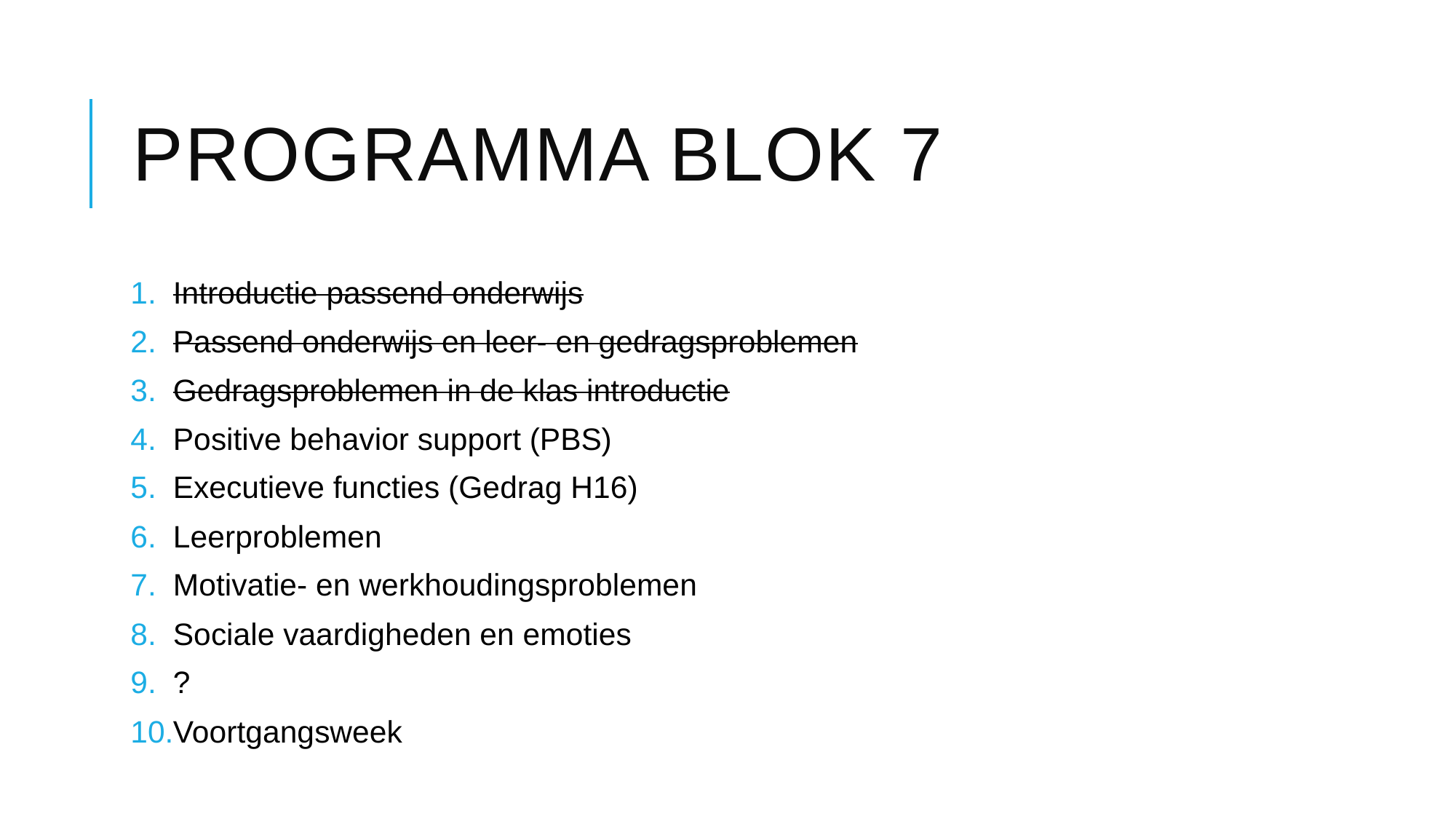

# Programma blok 7
Introductie passend onderwijs
Passend onderwijs en leer- en gedragsproblemen
Gedragsproblemen in de klas introductie
Positive behavior support (PBS)
Executieve functies (Gedrag H16)
Leerproblemen
Motivatie- en werkhoudingsproblemen
Sociale vaardigheden en emoties
?
Voortgangsweek